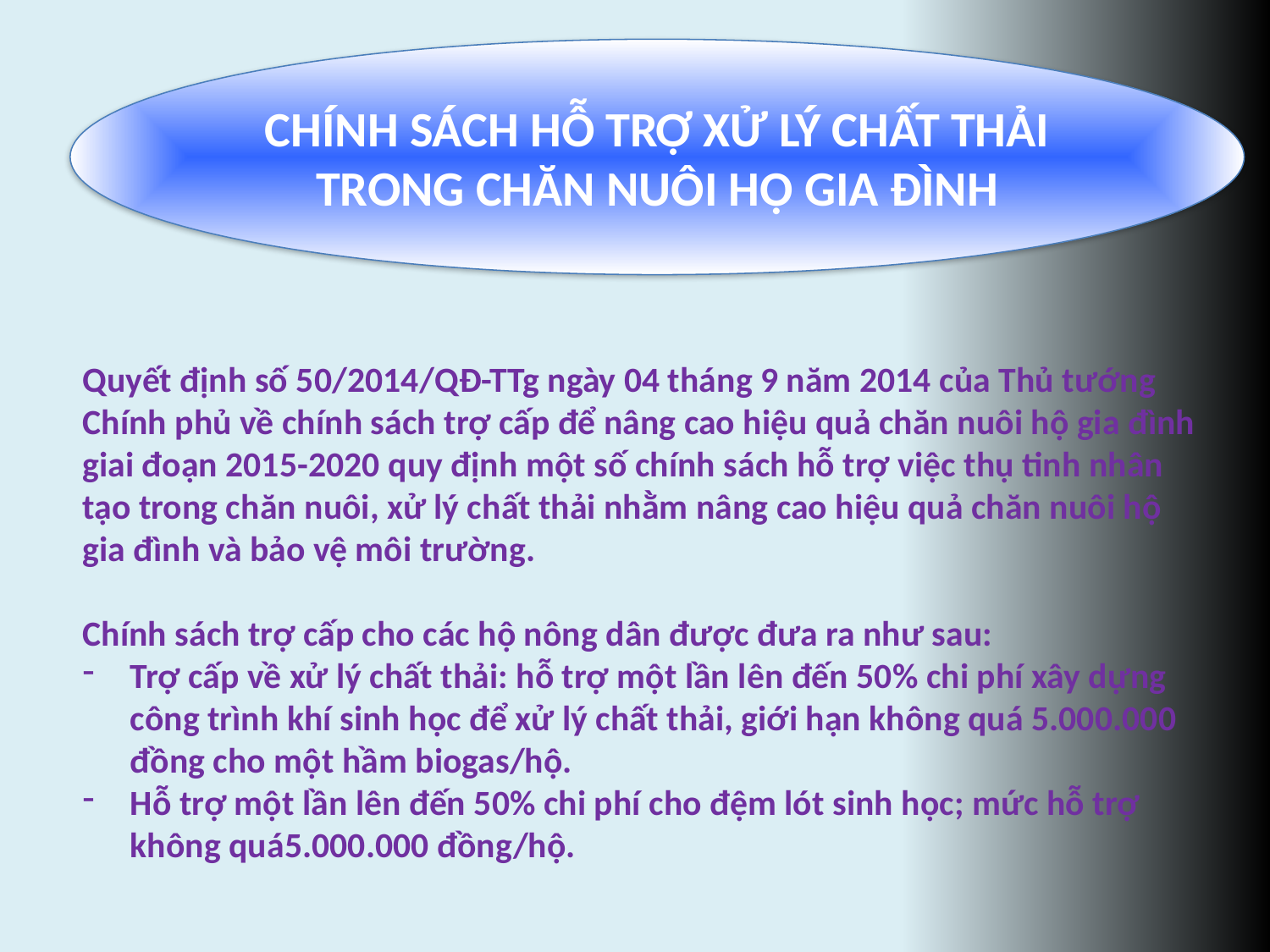

Chính sách hỗ trợ xử lý chất thải trong chăn nuôi hộ gia đình
Quyết định số 50/2014/QĐ-TTg ngày 04 tháng 9 năm 2014 của Thủ tướng Chính phủ về chính sách trợ cấp để nâng cao hiệu quả chăn nuôi hộ gia đình giai đoạn 2015-2020 quy định một số chính sách hỗ trợ việc thụ tinh nhân tạo trong chăn nuôi, xử lý chất thải nhằm nâng cao hiệu quả chăn nuôi hộ gia đình và bảo vệ môi trường.

Chính sách trợ cấp cho các hộ nông dân được đưa ra như sau:
Trợ cấp về xử lý chất thải: hỗ trợ một lần lên đến 50% chi phí xây dựng công trình khí sinh học để xử lý chất thải, giới hạn không quá 5.000.000 đồng cho một hầm biogas/hộ.
Hỗ trợ một lần lên đến 50% chi phí cho đệm lót sinh học; mức hỗ trợ không quá5.000.000 đồng/hộ.